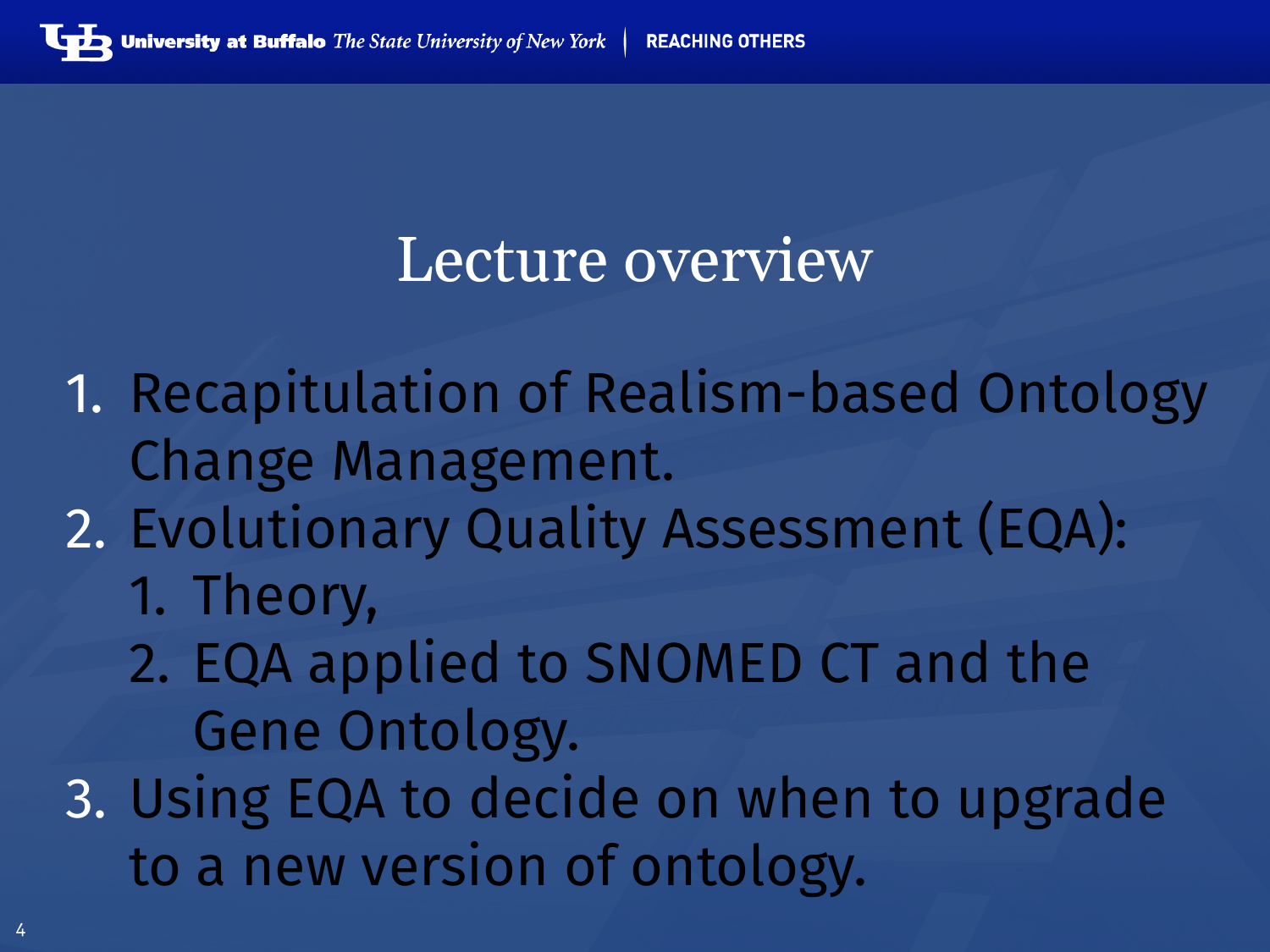

# Lecture overview
Recapitulation of Realism-based Ontology Change Management.
Evolutionary Quality Assessment (EQA):
Theory,
EQA applied to SNOMED CT and the Gene Ontology.
Using EQA to decide on when to upgrade to a new version of ontology.